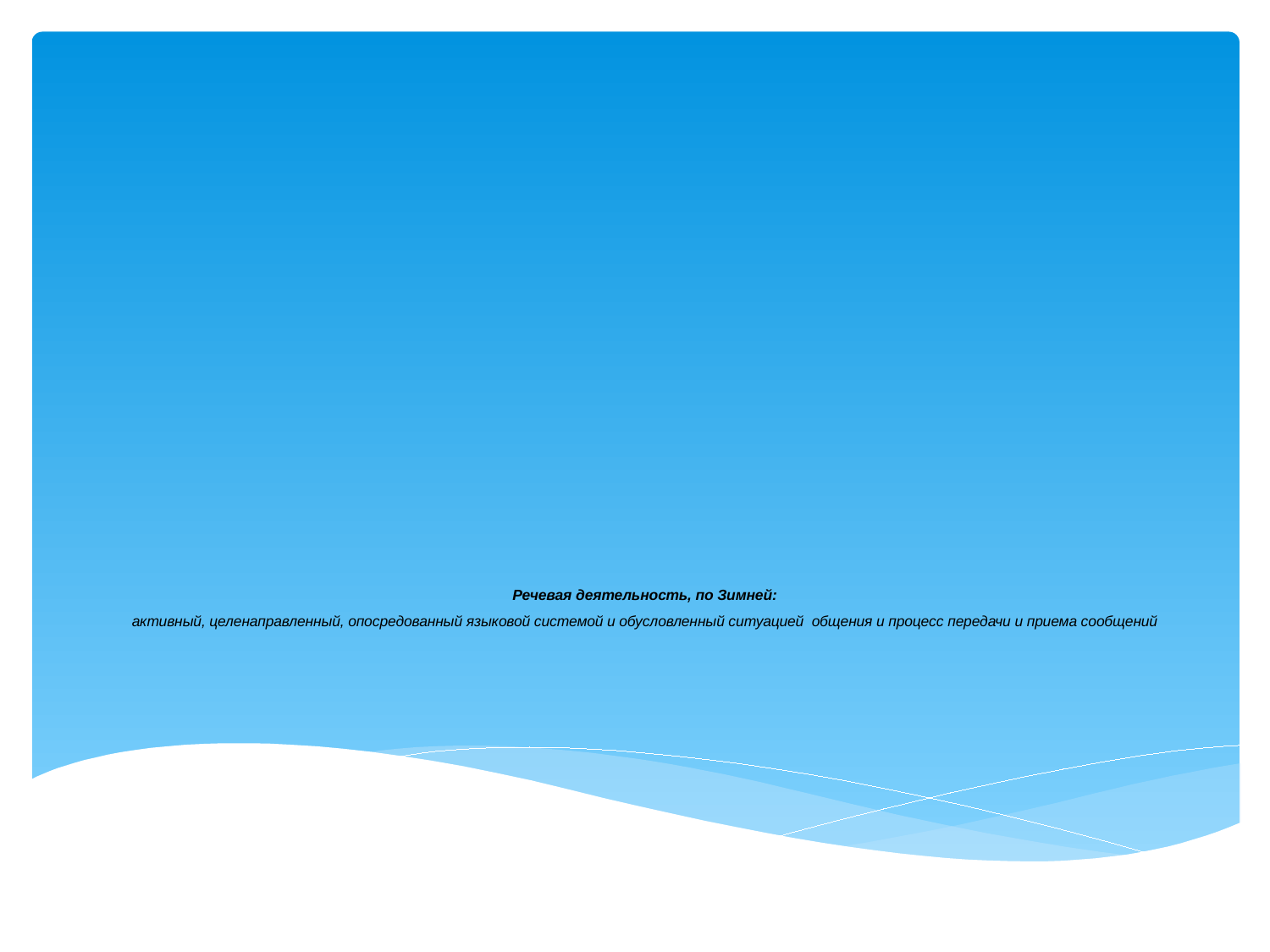

# Речевая деятельность, по Зимней: активный, целенаправленный, опосредованный языковой системой и обусловленный ситуацией  общения и процесс передачи и приема сообщений